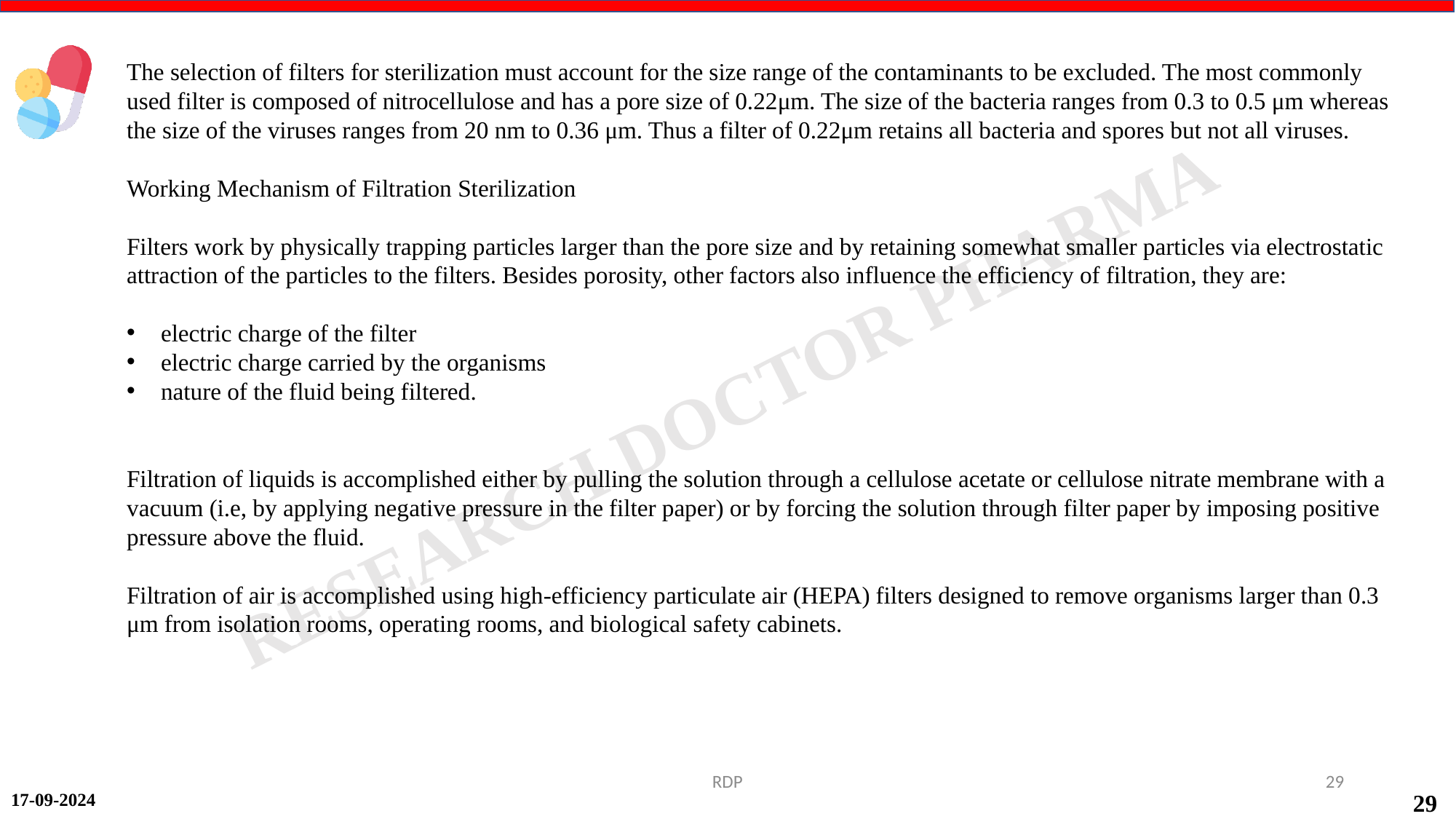

The selection of filters for sterilization must account for the size range of the contaminants to be excluded. The most commonly used filter is composed of nitrocellulose and has a pore size of 0.22μm. The size of the bacteria ranges from 0.3 to 0.5 μm whereas the size of the viruses ranges from 20 nm to 0.36 μm. Thus a filter of 0.22μm retains all bacteria and spores but not all viruses.

Working Mechanism of Filtration Sterilization

Filters work by physically trapping particles larger than the pore size and by retaining somewhat smaller particles via electrostatic attraction of the particles to the filters. Besides porosity, other factors also influence the efficiency of filtration, they are:

electric charge of the filter
electric charge carried by the organisms
nature of the fluid being filtered.

Filtration of liquids is accomplished either by pulling the solution through a cellulose acetate or cellulose nitrate membrane with a vacuum (i.e, by applying negative pressure in the filter paper) or by forcing the solution through filter paper by imposing positive pressure above the fluid.

Filtration of air is accomplished using high-efficiency particulate air (HEPA) filters designed to remove organisms larger than 0.3 μm from isolation rooms, operating rooms, and biological safety cabinets.
RDP
29
17-09-2024
29